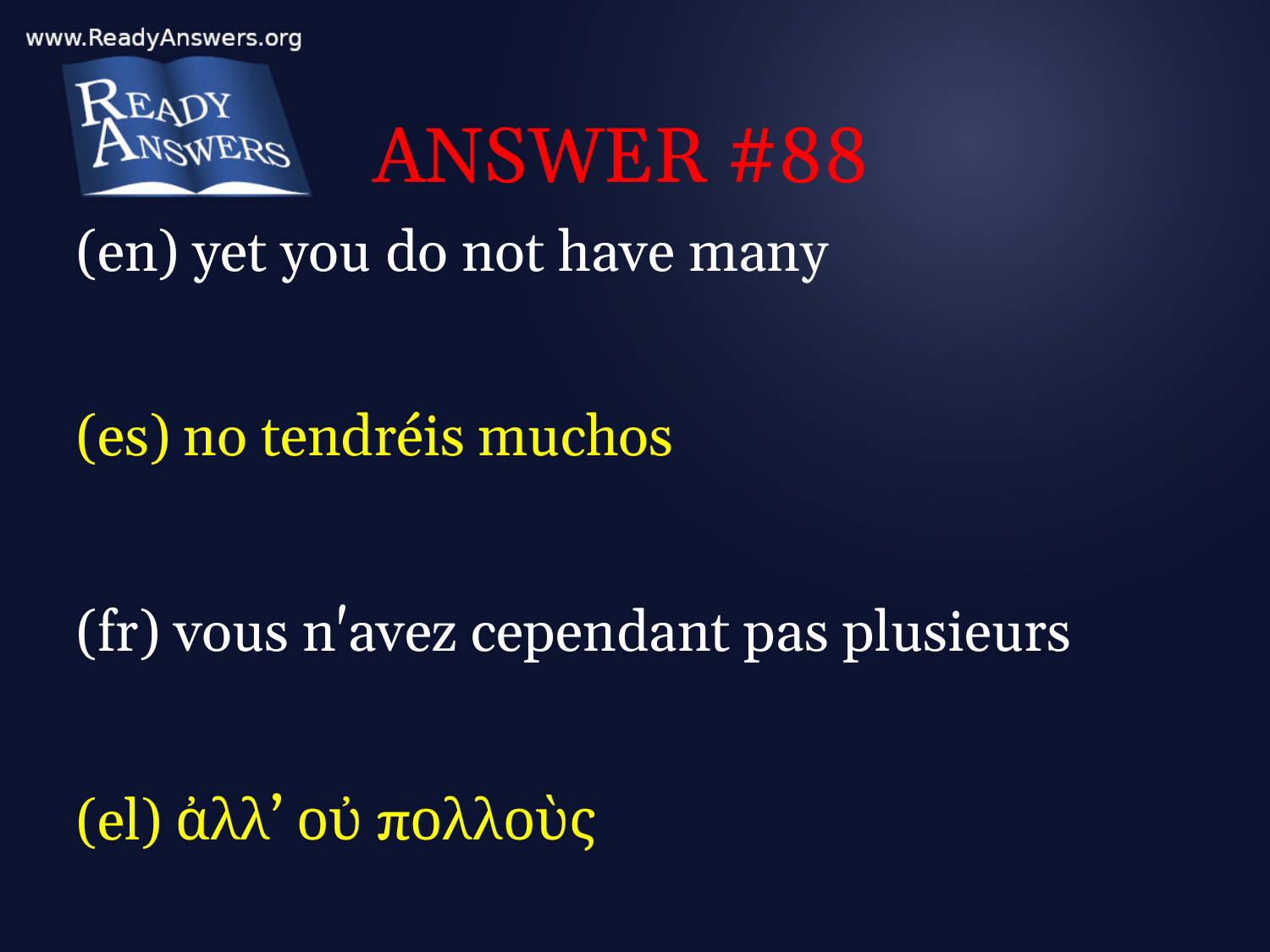

# ANSWER #88
(en) yet you do not have many
(es) no tendréis muchos
(fr) vous n'avez cependant pas plusieurs
(el) ἀλλ’ οὐ πολλοὺς